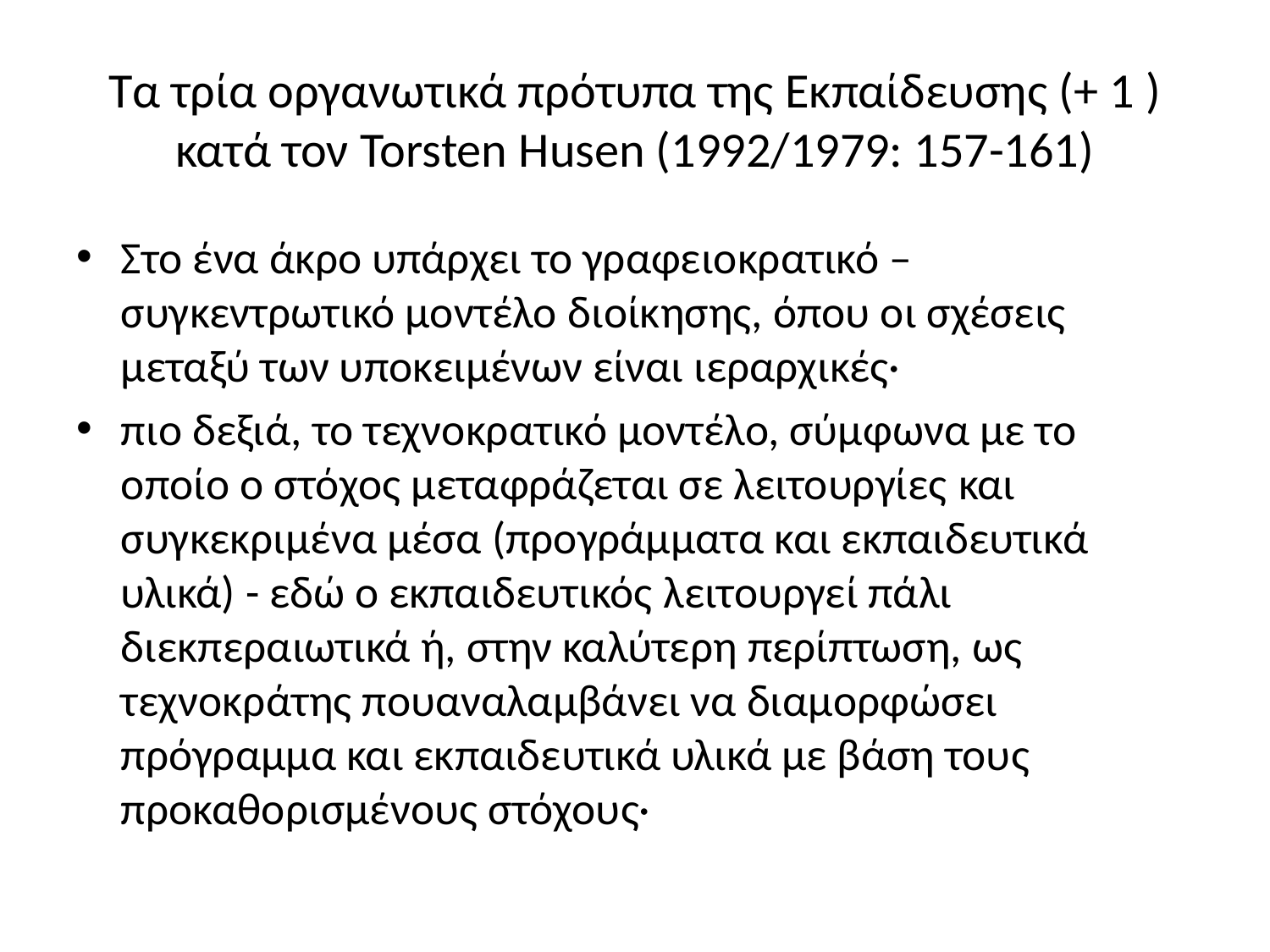

# Τα τρία οργανωτικά πρότυπα της Εκπαίδευσης (+ 1 ) κατά τον Torsten Husen (1992/1979: 157-161)
Στο ένα άκρο υπάρχει το γραφειοκρατικό – συγκεντρωτικό μοντέλο διοίκησης, όπου οι σχέσεις μεταξύ των υποκειμένων είναι ιεραρχικές·
πιο δεξιά, το τεχνοκρατικό μοντέλο, σύμφωνα με το οποίο ο στόχος μεταφράζεται σε λειτουργίες και συγκεκριμένα μέσα (προγράμματα και εκπαιδευτικά υλικά) - εδώ ο εκπαιδευτικός λειτουργεί πάλι διεκπεραιωτικά ή, στην καλύτερη περίπτωση, ως τεχνοκράτης πουαναλαμβάνει να διαμορφώσει πρόγραμμα και εκπαιδευτικά υλικά με βάση τους   προκαθορισμένους στόχους·